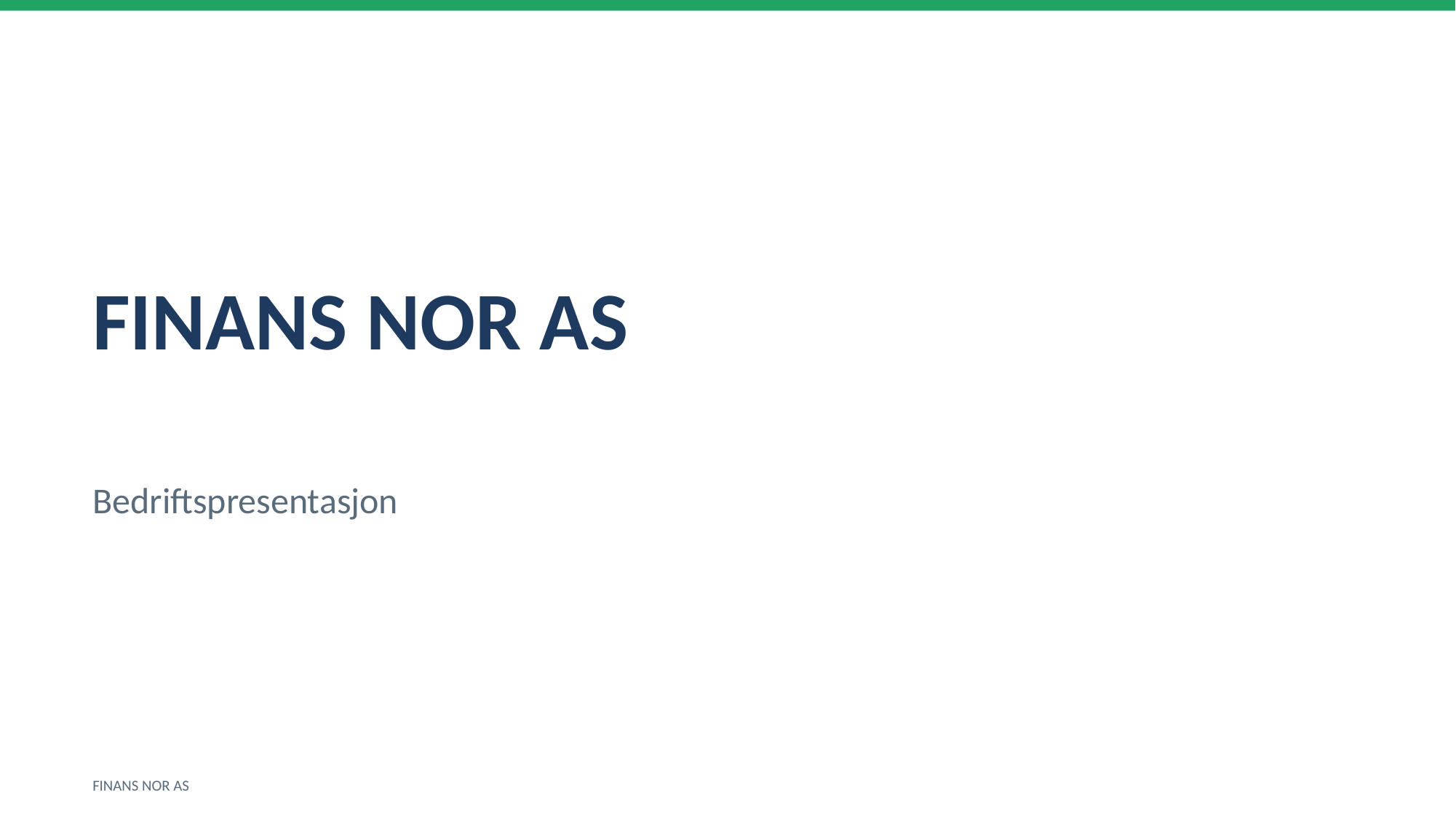

FINANS NOR AS
Bedriftspresentasjon
FINANS NOR AS